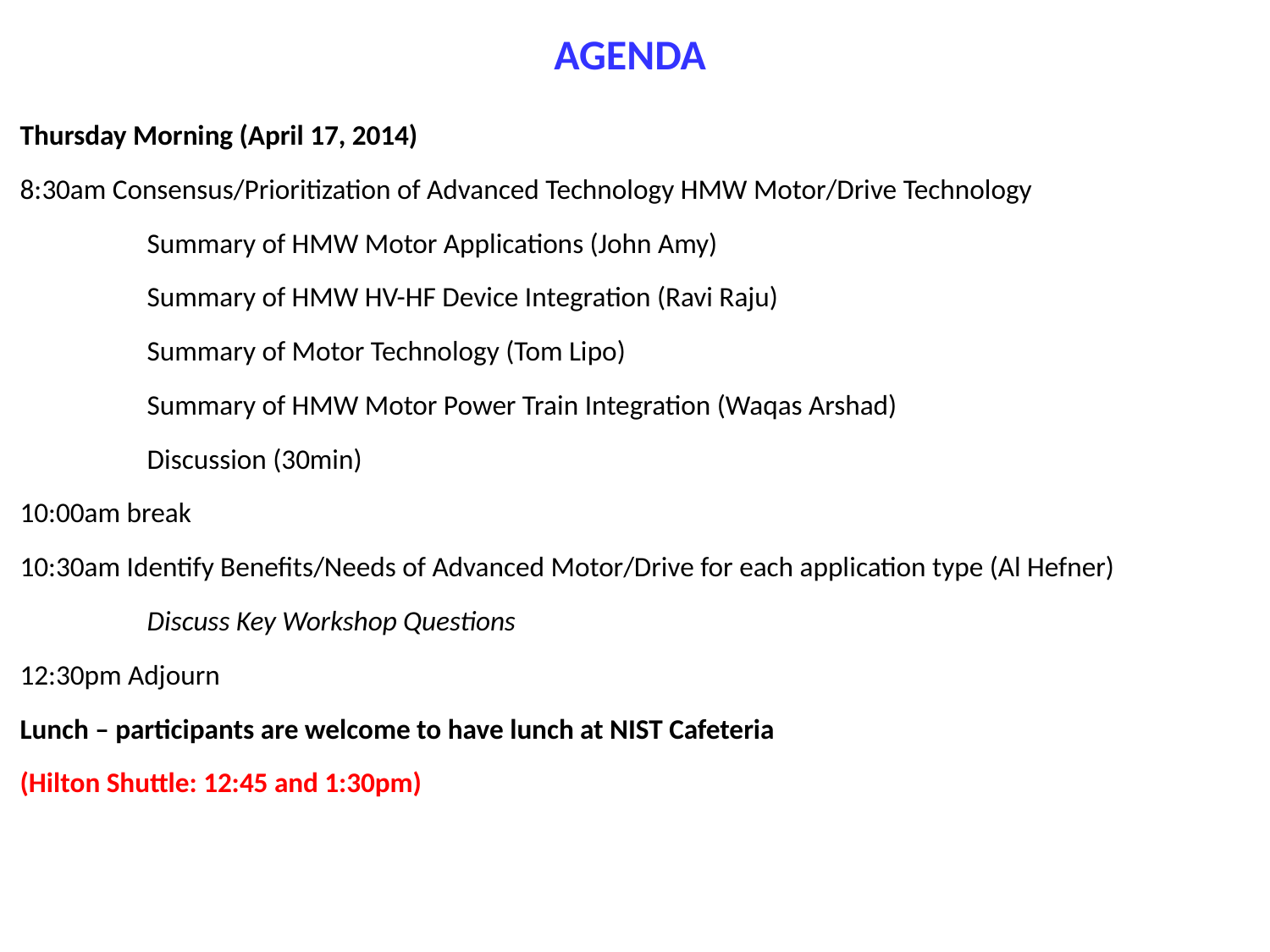

AGENDA
Thursday Morning (April 17, 2014)

8:30am Consensus/Prioritization of Advanced Technology HMW Motor/Drive Technology

	Summary of HMW Motor Applications (John Amy)

	Summary of HMW HV-HF Device Integration (Ravi Raju)

	Summary of Motor Technology (Tom Lipo)

	Summary of HMW Motor Power Train Integration (Waqas Arshad)

	Discussion (30min)

10:00am break

10:30am Identify Benefits/Needs of Advanced Motor/Drive for each application type (Al Hefner)

	Discuss Key Workshop Questions

12:30pm Adjourn

Lunch – participants are welcome to have lunch at NIST Cafeteria

(Hilton Shuttle: 12:45 and 1:30pm)